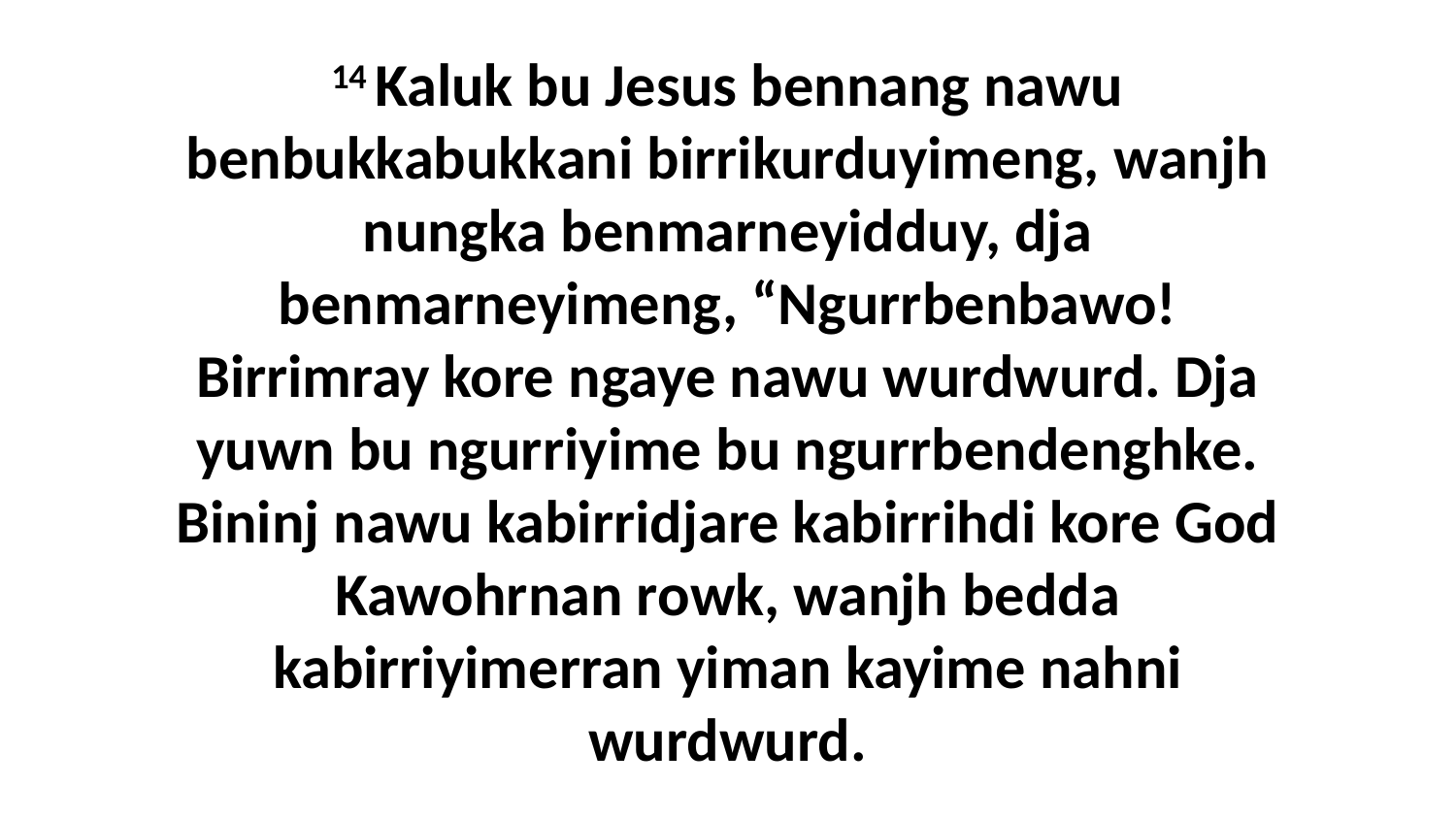

14 Kaluk bu Jesus bennang nawu benbukkabukkani birrikurduyimeng, wanjh nungka benmarneyidduy, dja benmarneyimeng, “Ngurrbenbawo! Birrimray kore ngaye nawu wurdwurd. Dja yuwn bu ngurriyime bu ngurrbendenghke. Bininj nawu kabirridjare kabirrihdi kore God Kawohrnan rowk, wanjh bedda kabirriyimerran yiman kayime nahni wurdwurd.